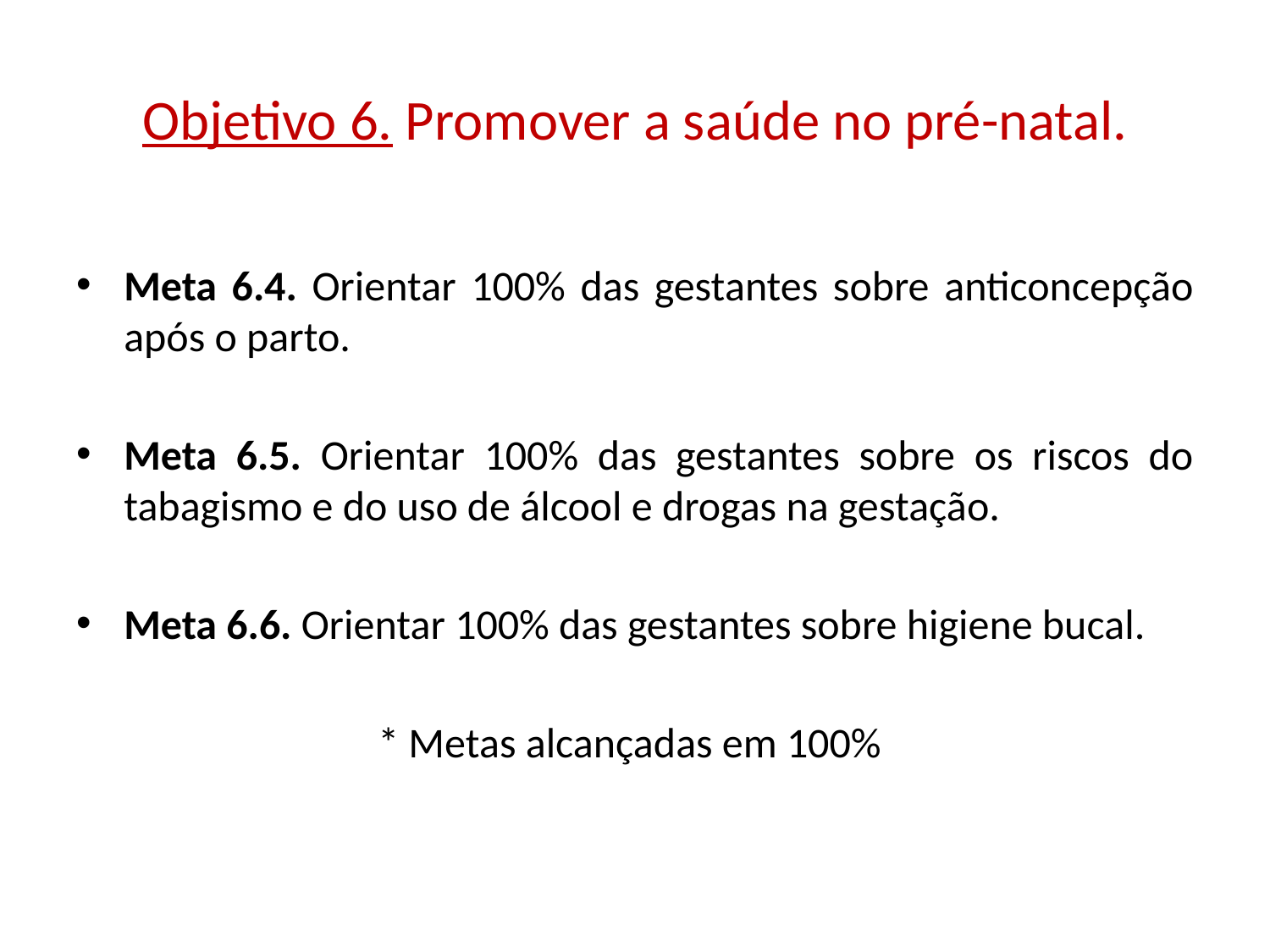

# Objetivo 6. Promover a saúde no pré-natal.

Meta 6.4. Orientar 100% das gestantes sobre anticoncepção após o parto.

Meta 6.5. Orientar 100% das gestantes sobre os riscos do tabagismo e do uso de álcool e drogas na gestação.

Meta 6.6. Orientar 100% das gestantes sobre higiene bucal.

			* Metas alcançadas em 100%